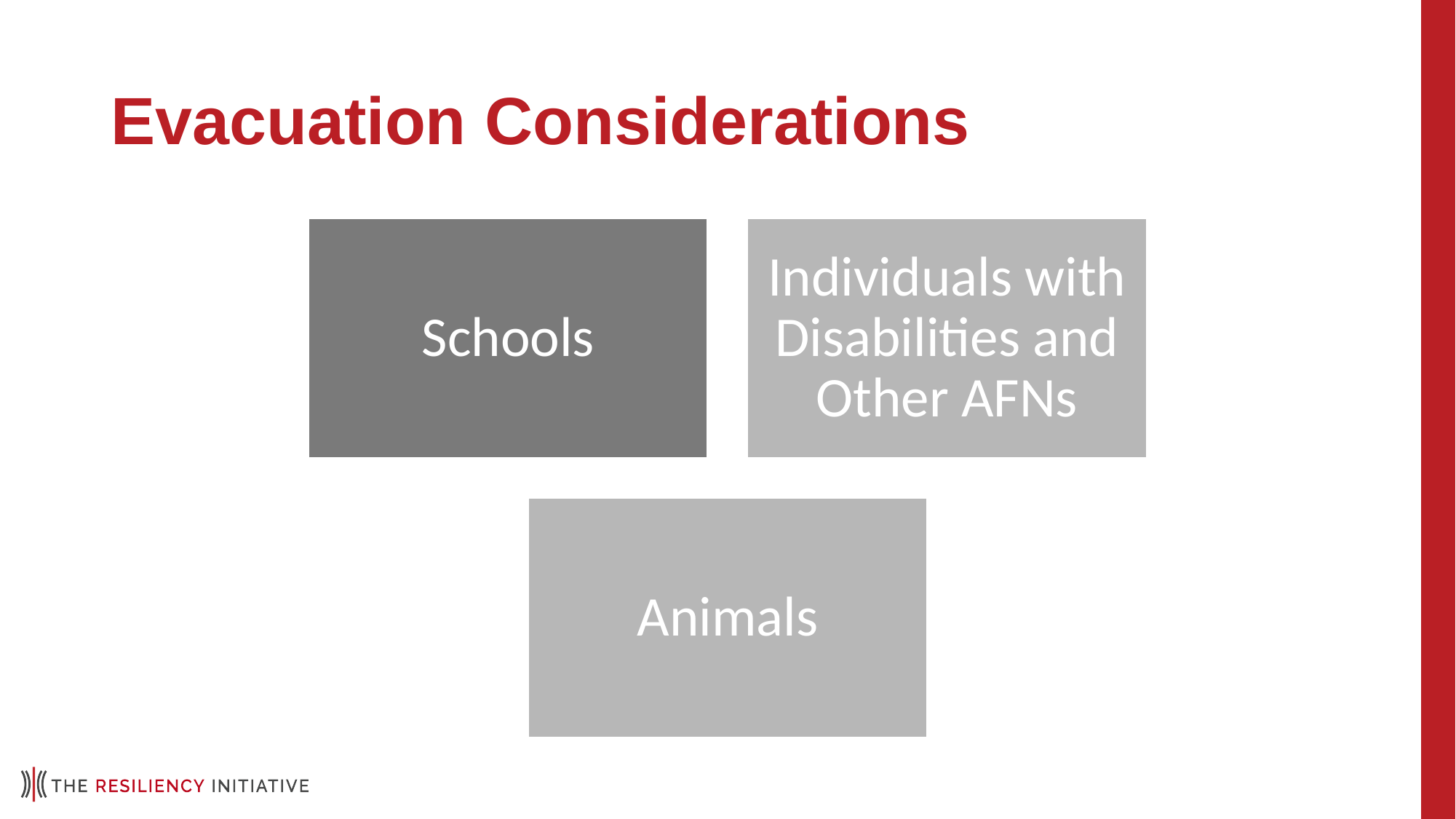

# Evacuation Considerations
Schools
Individuals with Disabilities and Other AFNs
Animals